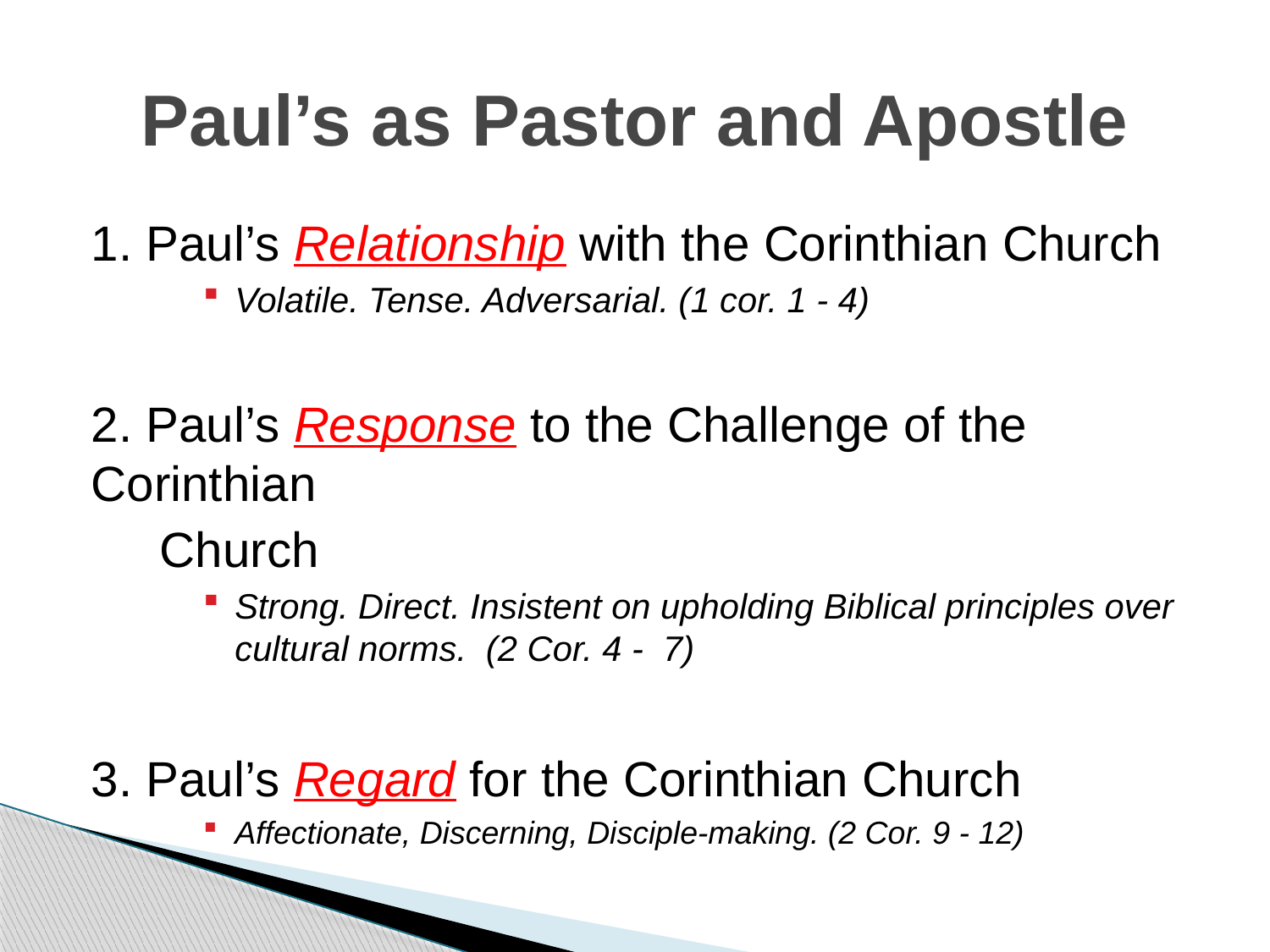

# Paul’s as Pastor and Apostle
1. Paul’s Relationship with the Corinthian Church
Volatile. Tense. Adversarial. (1 cor. 1 - 4)

2. Paul’s Response to the Challenge of the Corinthian
     Church
Strong. Direct. Insistent on upholding Biblical principles over cultural norms.  (2 Cor. 4 -  7)

3. Paul’s Regard for the Corinthian Church
Affectionate, Discerning, Disciple-making. (2 Cor. 9 - 12)